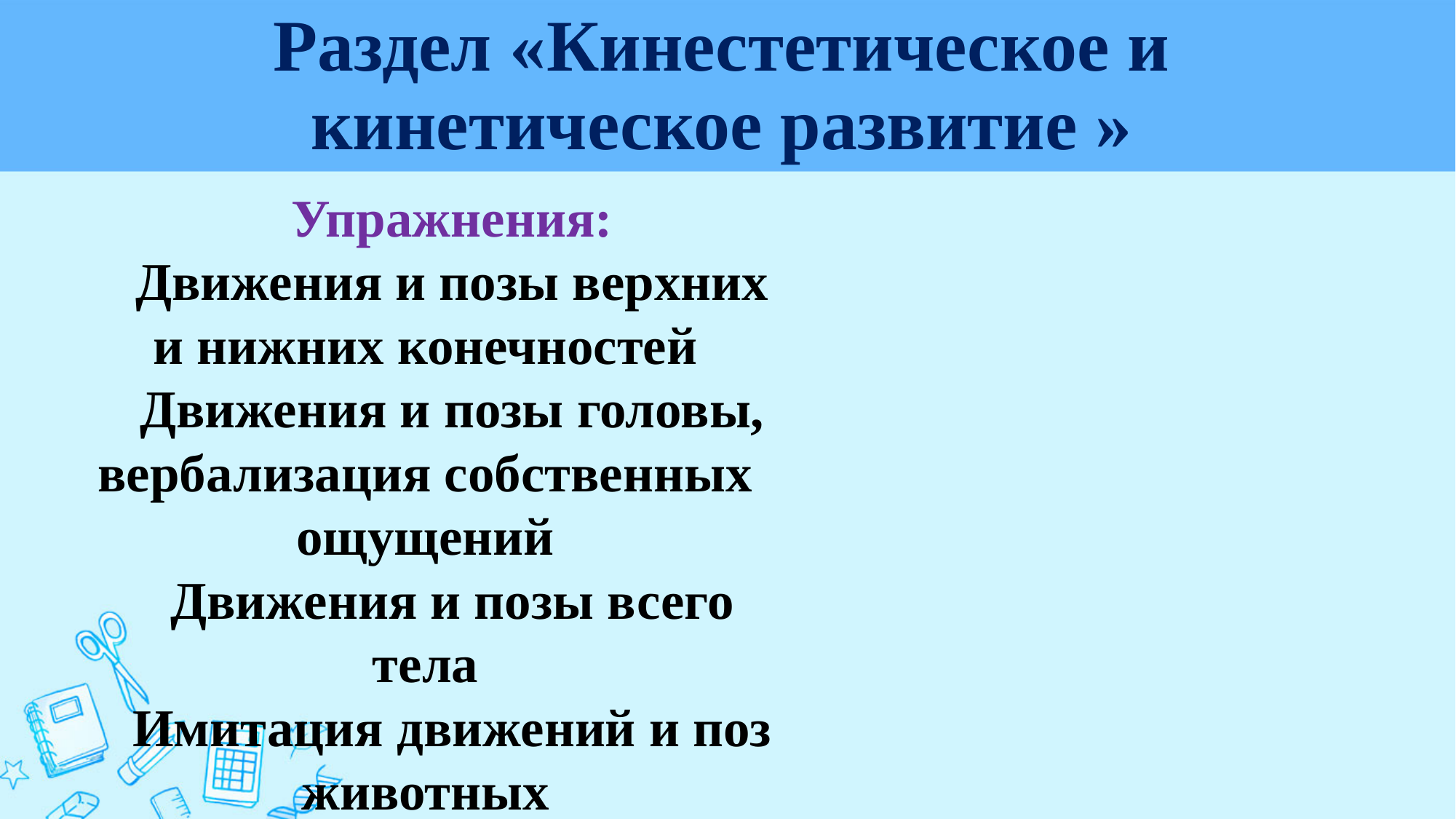

# Раздел «Кинестетическое и кинетическое развитие »
Упражнения:
Движения и позы верхних и нижних конечностей
Движения и позы головы, вербализация собственных ощущений
Движения и позы всего тела
Имитация движений и поз животных